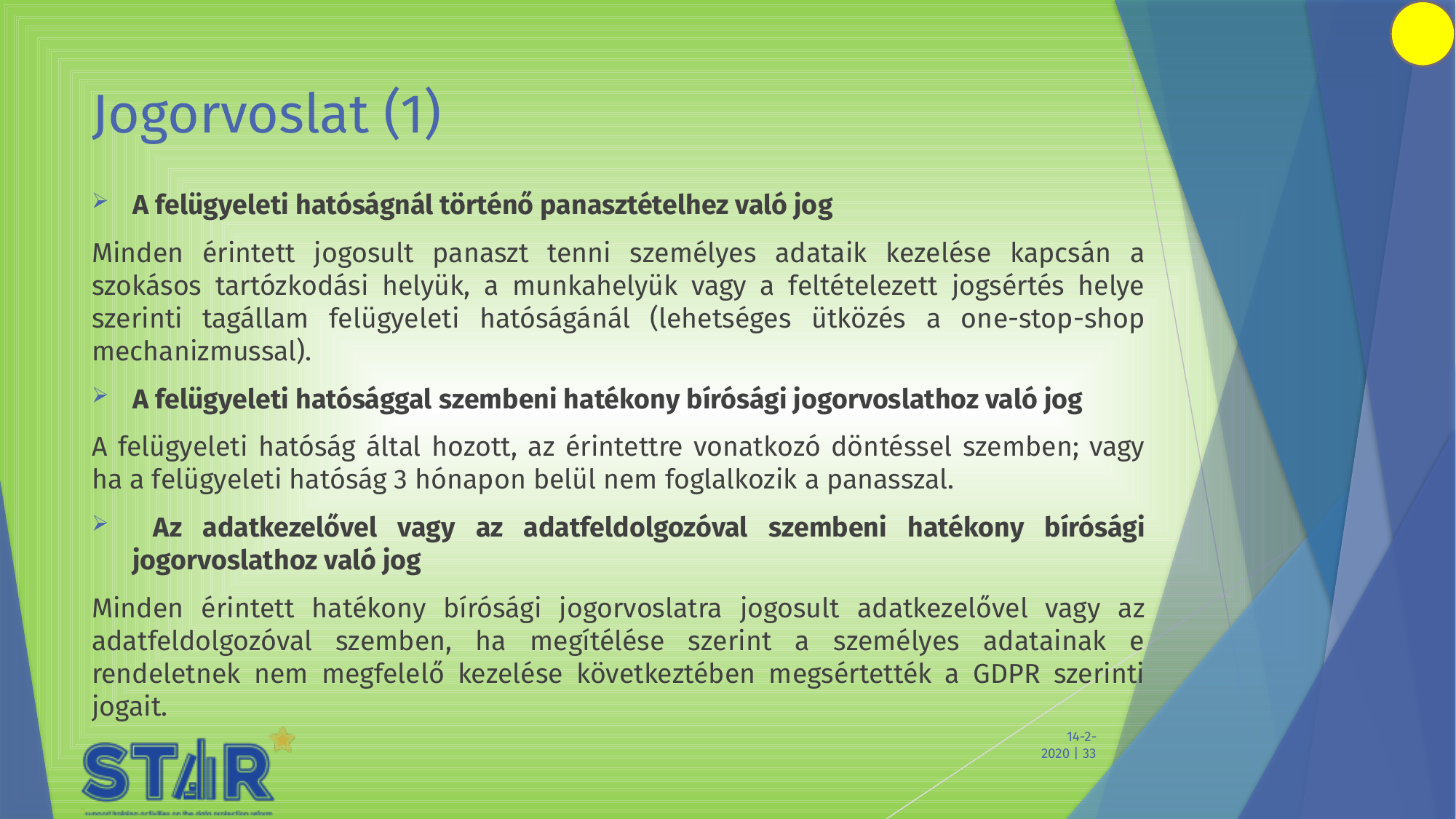

# Jogorvoslat (1)
A felügyeleti hatóságnál történő panasztételhez való jog
Minden érintett jogosult panaszt tenni személyes adataik kezelése kapcsán a szokásos tartózkodási helyük, a munkahelyük vagy a feltételezett jogsértés helye szerinti tagállam felügyeleti hatóságánál (lehetséges ütközés a one-stop-shop mechanizmussal).
A felügyeleti hatósággal szembeni hatékony bírósági jogorvoslathoz való jog
A felügyeleti hatóság által hozott, az érintettre vonatkozó döntéssel szemben; vagy ha a felügyeleti hatóság 3 hónapon belül nem foglalkozik a panasszal.
 Az adatkezelővel vagy az adatfeldolgozóval szembeni hatékony bírósági jogorvoslathoz való jog
Minden érintett hatékony bírósági jogorvoslatra jogosult adatkezelővel vagy az adatfeldolgozóval szemben, ha megítélése szerint a személyes adatainak e rendeletnek nem megfelelő kezelése következtében megsértették a GDPR szerinti jogait.
 14-2-2020 | 33